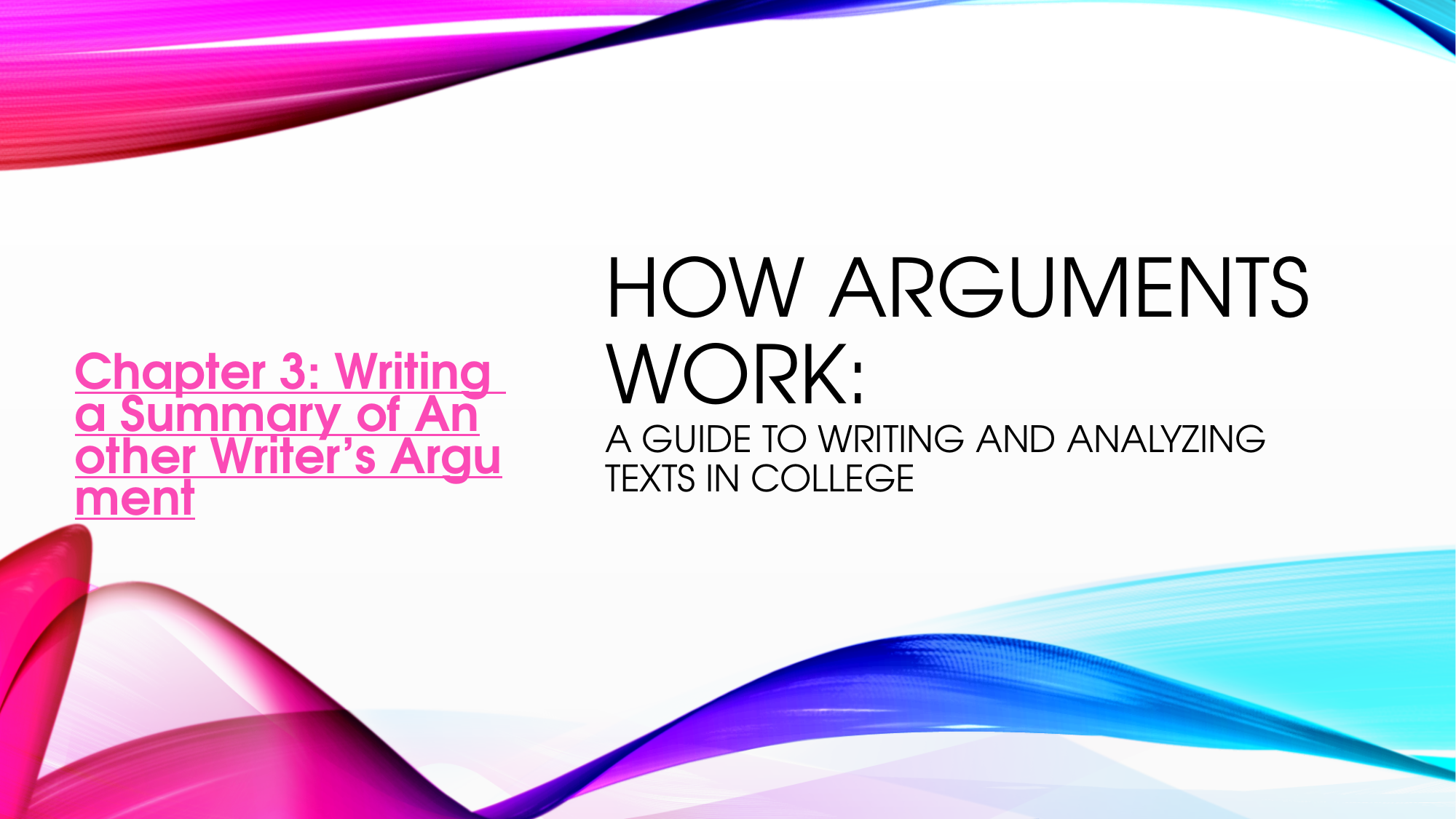

Chapter 3: Writing a Summary of Another Writer’s Argument
# How Arguments Work: A Guide to writing and analyzing texts in college